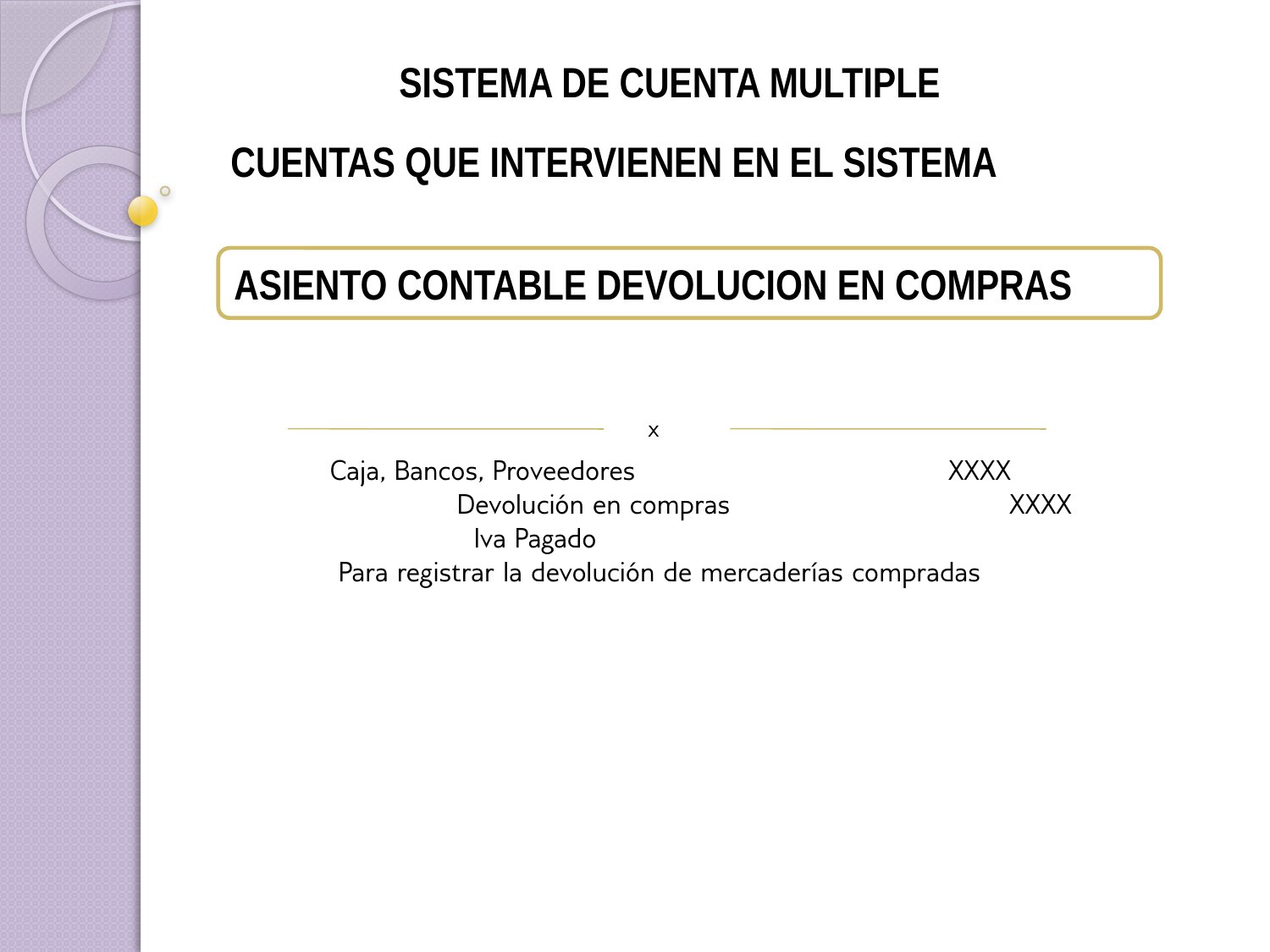

SISTEMA DE CUENTA MULTIPLE
CUENTAS QUE INTERVIENEN EN EL SISTEMA
ASIENTO CONTABLE DEVOLUCION EN COMPRAS
x
Caja, Bancos, Proveedores                                     XXXX
	Devolución en compras                                 XXXX
                 Iva Pagado
 Para registrar la devolución de mercaderías compradas